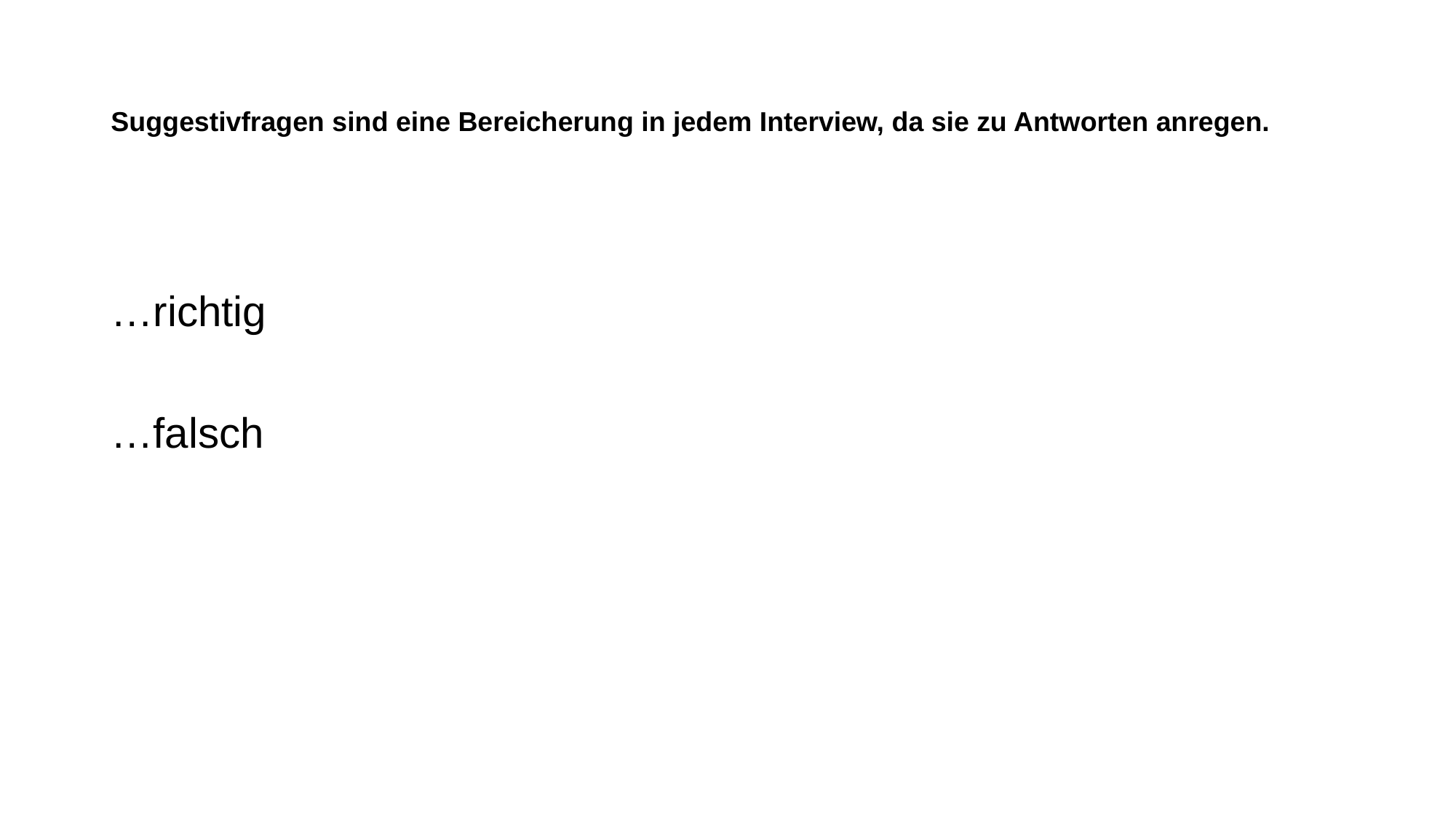

# Suggestivfragen sind eine Bereicherung in jedem Interview, da sie zu Antworten anregen.

…richtig

…falsch